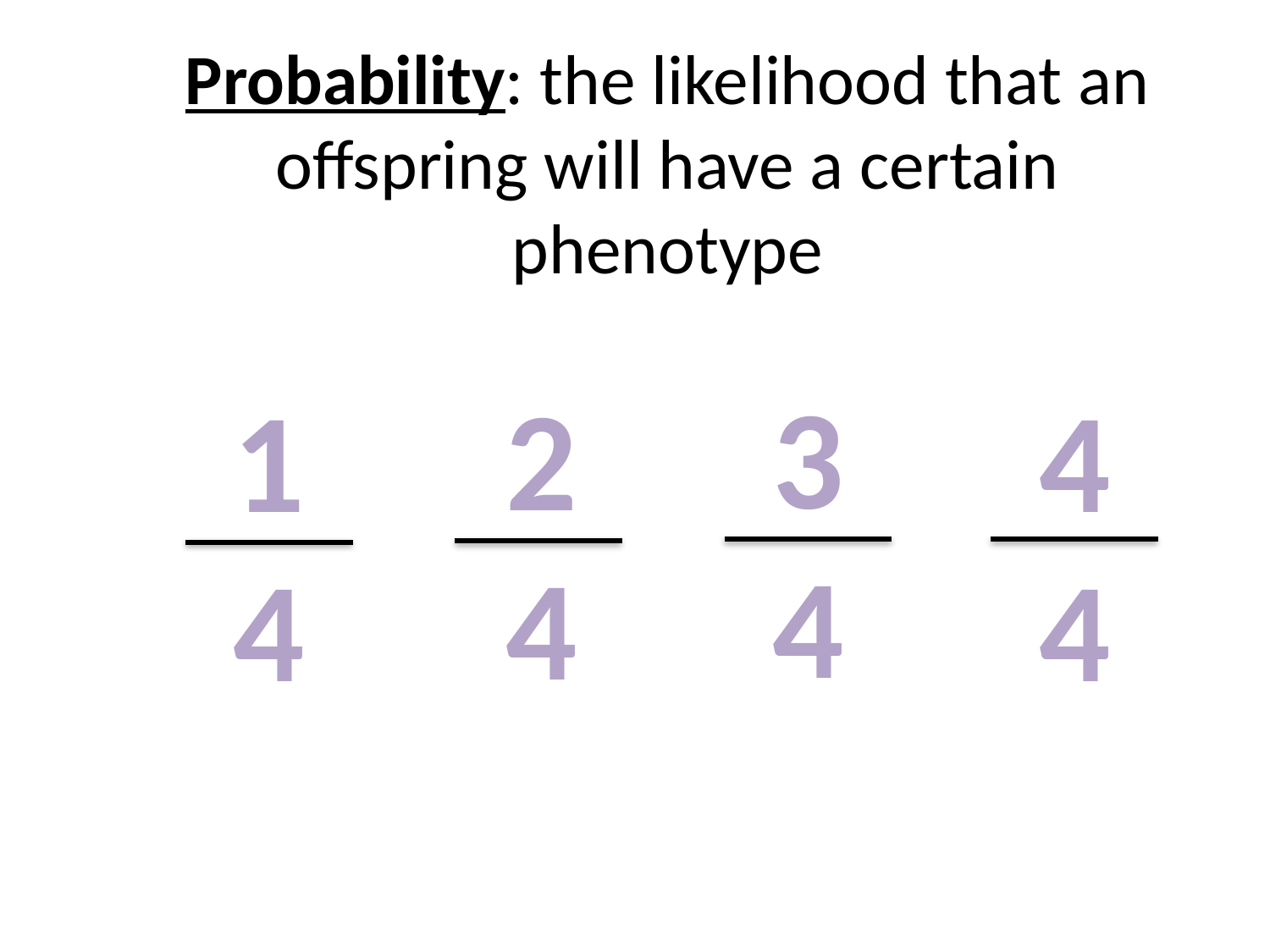

Probability: the likelihood that an offspring will have a certain phenotype
3
4
2
4
1
4
4
4